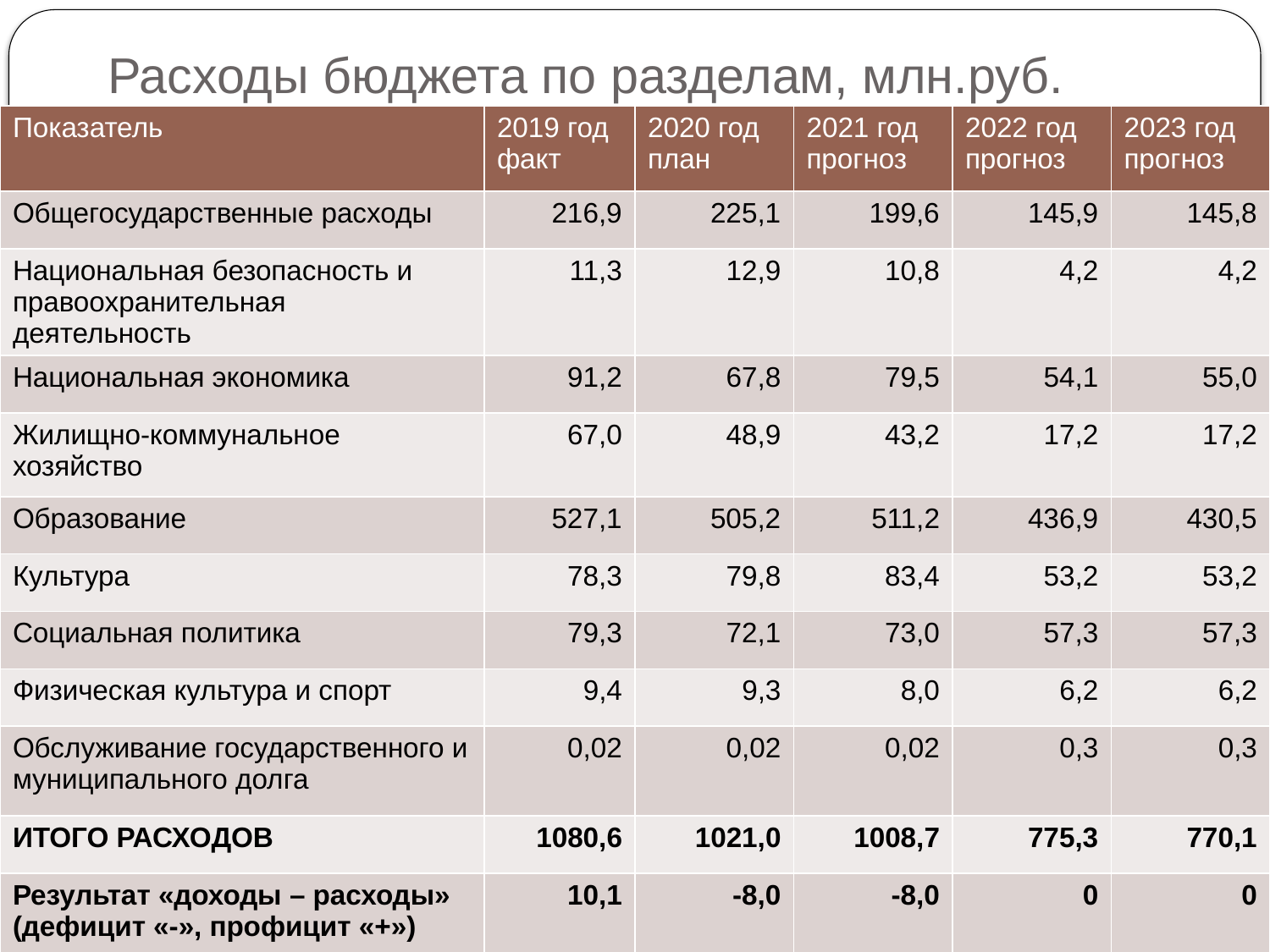

# Расходы бюджета по разделам, млн.руб.
| Показатель | 2019 год факт | 2020 год план | 2021 год прогноз | 2022 год прогноз | 2023 год прогноз |
| --- | --- | --- | --- | --- | --- |
| Общегосударственные расходы | 216,9 | 225,1 | 199,6 | 145,9 | 145,8 |
| Национальная безопасность и правоохранительная деятельность | 11,3 | 12,9 | 10,8 | 4,2 | 4,2 |
| Национальная экономика | 91,2 | 67,8 | 79,5 | 54,1 | 55,0 |
| Жилищно-коммунальное хозяйство | 67,0 | 48,9 | 43,2 | 17,2 | 17,2 |
| Образование | 527,1 | 505,2 | 511,2 | 436,9 | 430,5 |
| Культура | 78,3 | 79,8 | 83,4 | 53,2 | 53,2 |
| Социальная политика | 79,3 | 72,1 | 73,0 | 57,3 | 57,3 |
| Физическая культура и спорт | 9,4 | 9,3 | 8,0 | 6,2 | 6,2 |
| Обслуживание государственного и муниципального долга | 0,02 | 0,02 | 0,02 | 0,3 | 0,3 |
| ИТОГО РАСХОДОВ | 1080,6 | 1021,0 | 1008,7 | 775,3 | 770,1 |
| Результат «доходы – расходы» (дефицит «-», профицит «+») | 10,1 | -8,0 | -8,0 | 0 | 0 |